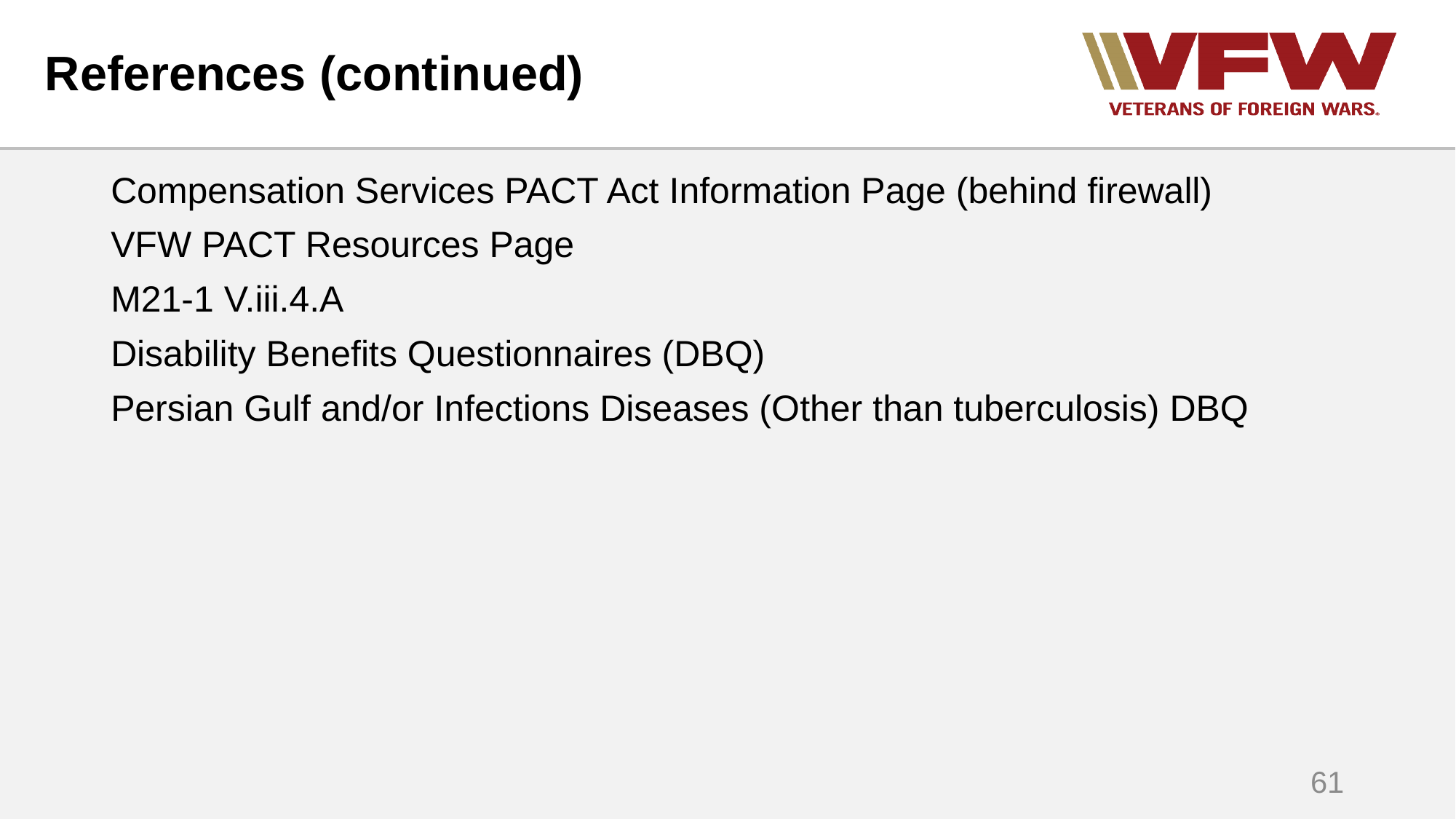

# References (continued)
Compensation Services PACT Act Information Page (behind firewall)
VFW PACT Resources Page
M21-1 V.iii.4.A
Disability Benefits Questionnaires (DBQ)
Persian Gulf and/or Infections Diseases (Other than tuberculosis) DBQ

61